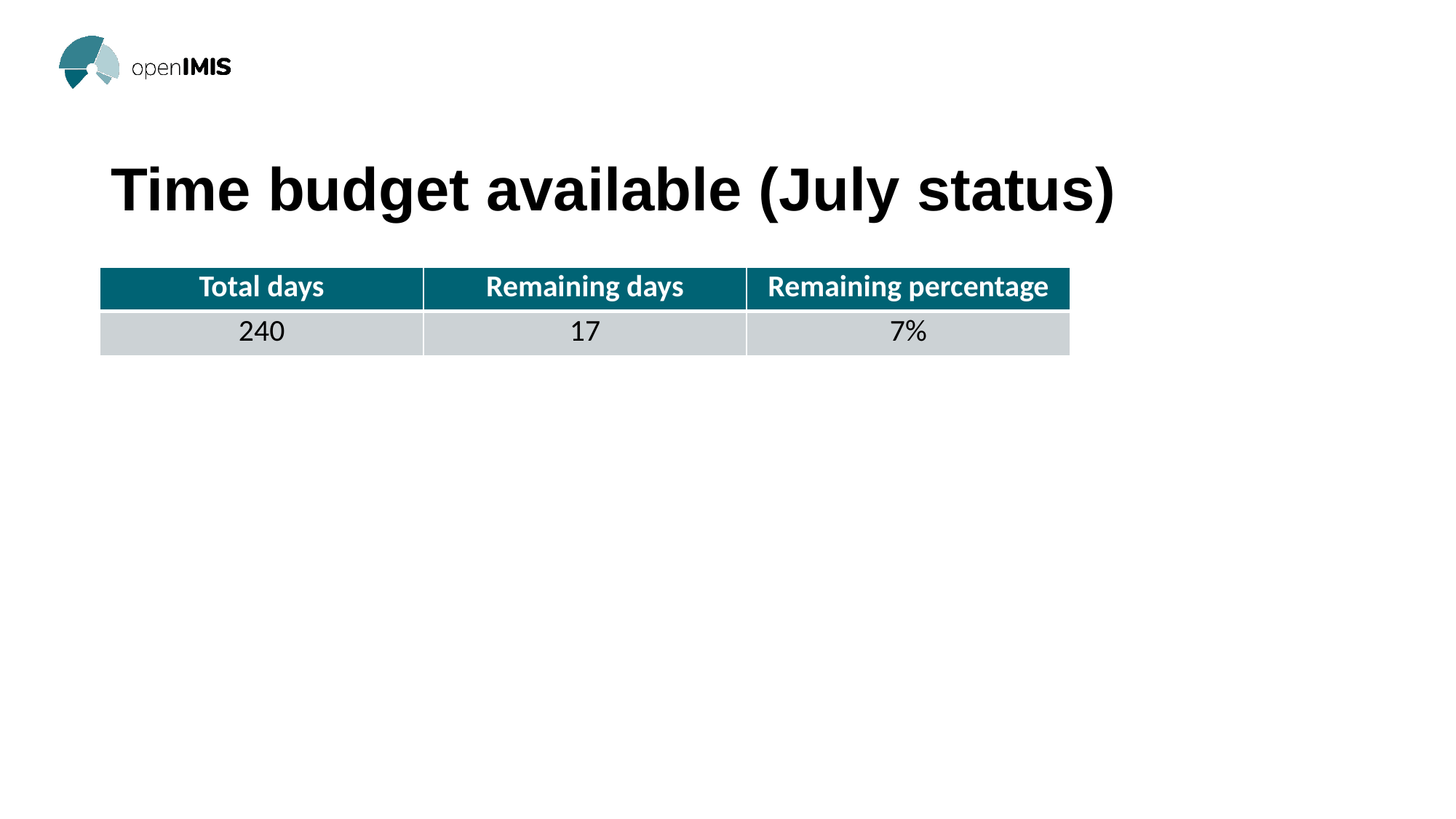

# Time budget available (July status)
| Total days | Remaining days | Remaining percentage |
| --- | --- | --- |
| 240 | 17 | 7% |